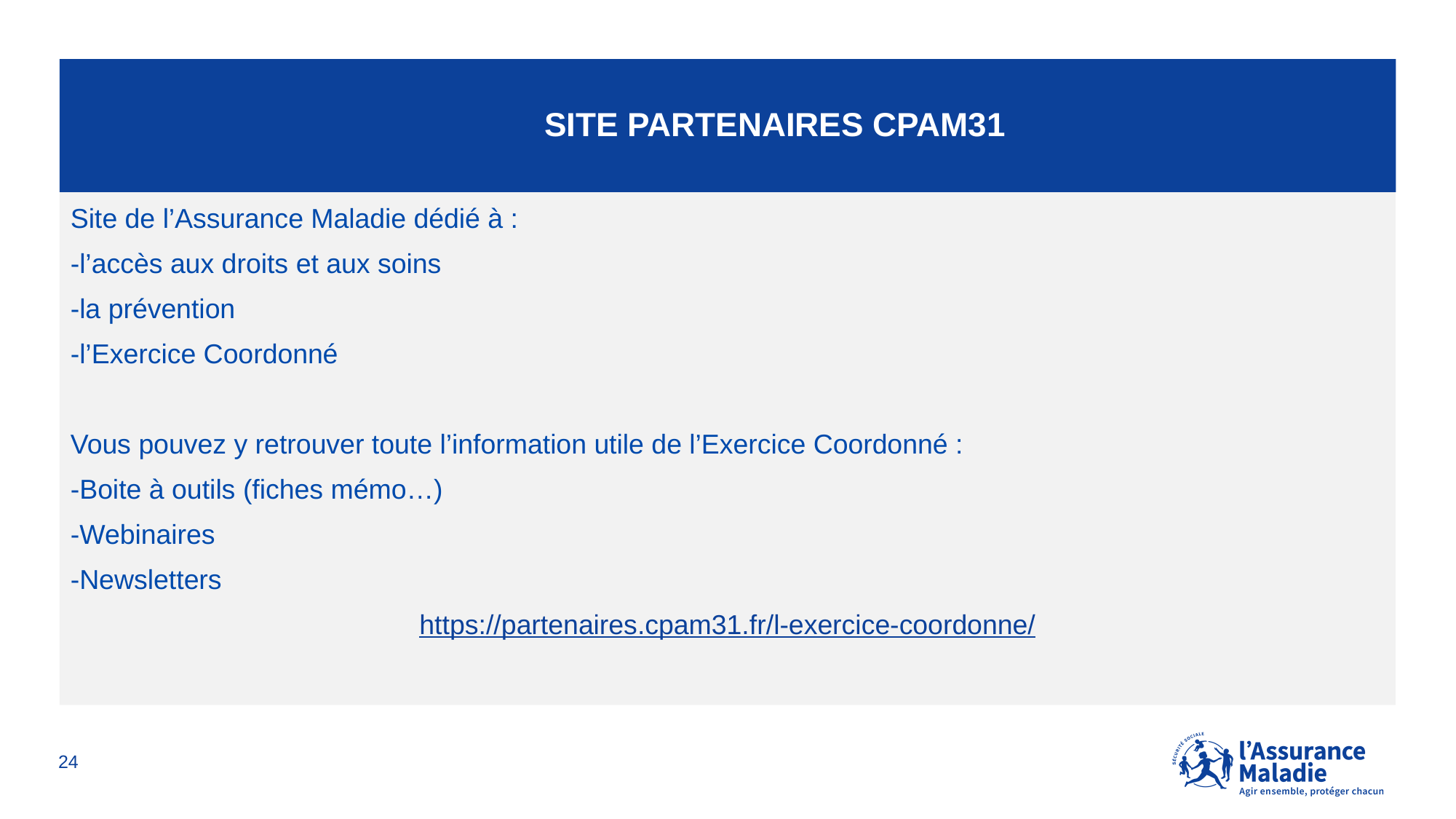

# SITE PARTENAIRES CPAM31
Site de l’Assurance Maladie dédié à :
-l’accès aux droits et aux soins
-la prévention
-l’Exercice Coordonné

Vous pouvez y retrouver toute l’information utile de l’Exercice Coordonné :
-Boite à outils (fiches mémo…)
-Webinaires
-Newsletters
https://partenaires.cpam31.fr/l-exercice-coordonne/

24